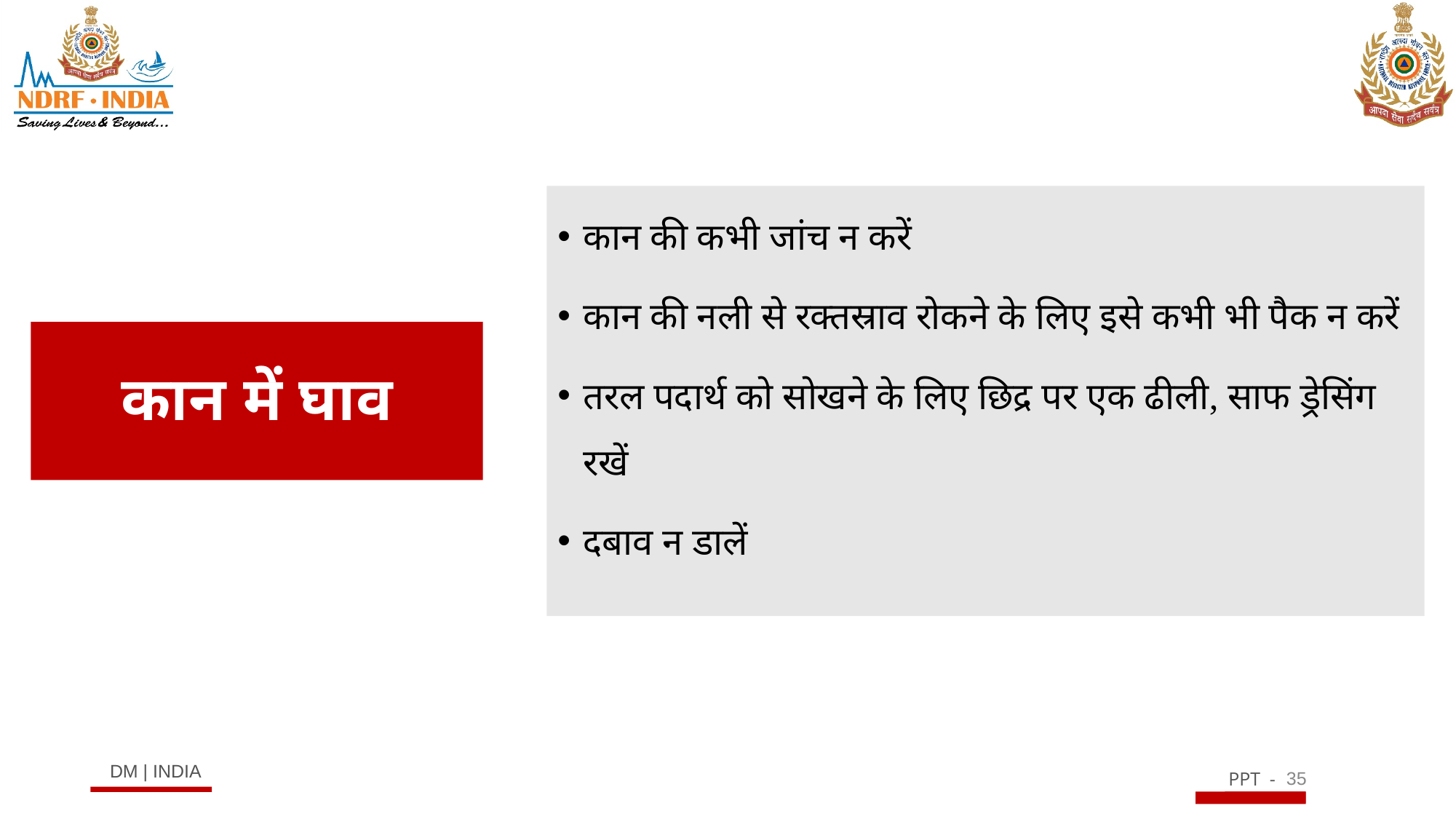

कान की कभी जांच न करें
कान की नली से रक्तस्राव रोकने के लिए इसे कभी भी पैक न करें
तरल पदार्थ को सोखने के लिए छिद्र पर एक ढीली, साफ ड्रेसिंग रखें
दबाव न डालें
# कान में घाव
35